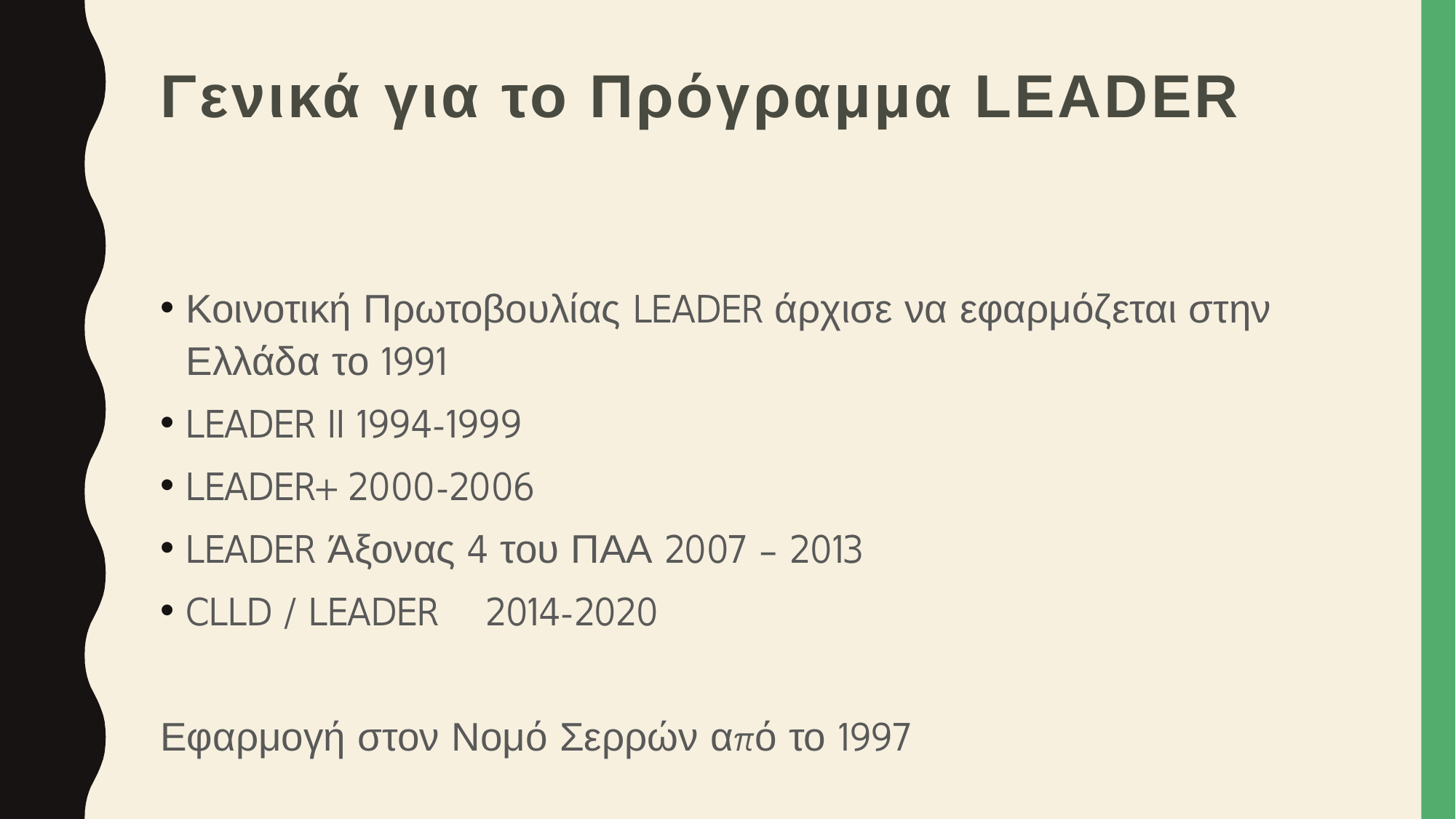

# Γενικά για το Πρόγραμμα LEADER
Κοινοτική Πρωτοβουλίας LEADER άρχισε να εφαρμόζεται στην  Ελλάδα το 1991
LEADER II 1994-1999
LEADER+ 2000-2006
LEADER Άξονας 4 του ΠΑΑ 2007 – 2013
CLLD / LEADER    2014-2020

Εφαρμογή στον Νομό Σερρών από το 1997